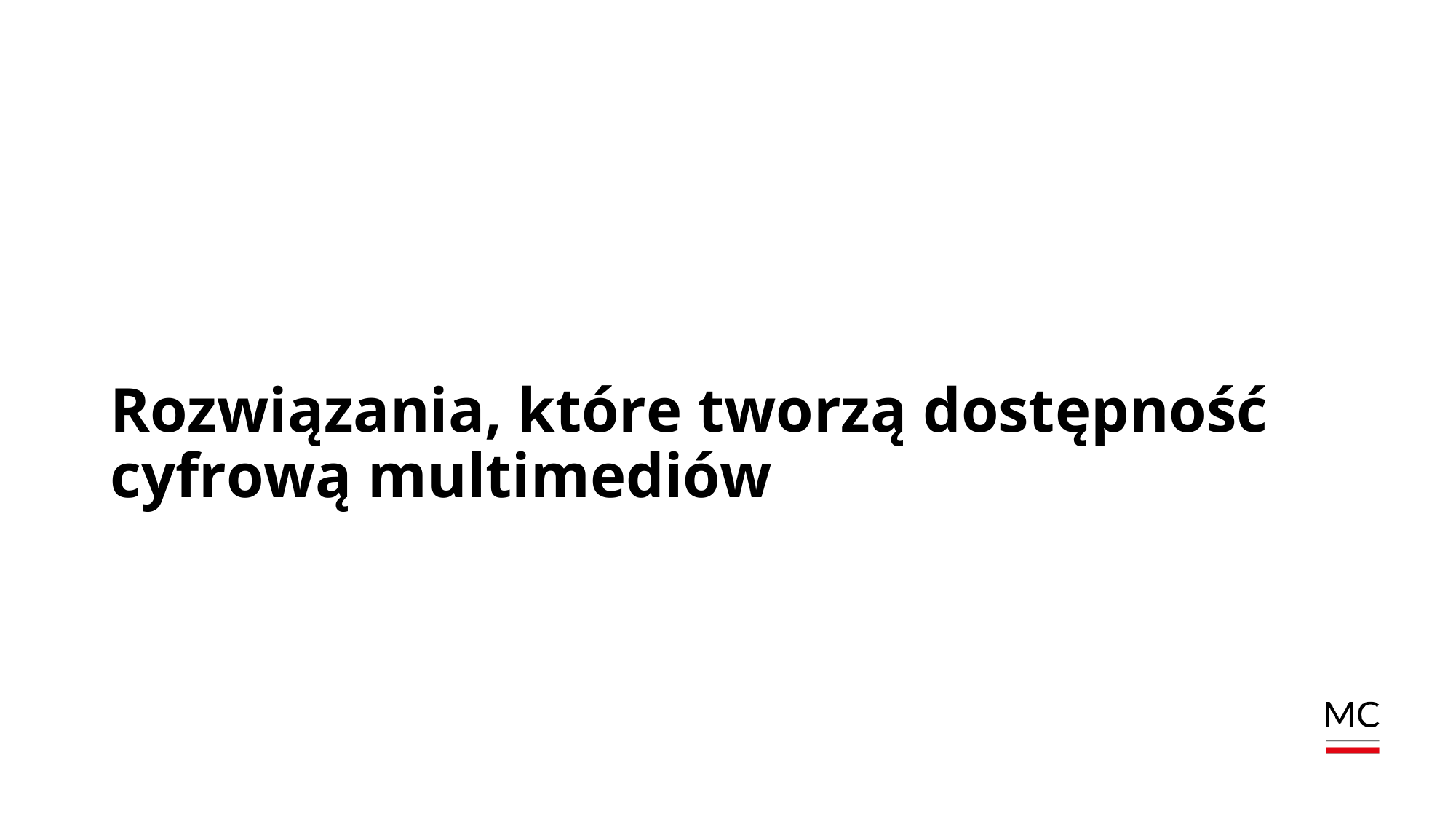

# Rozwiązania, które tworzą dostępność cyfrową multimediów